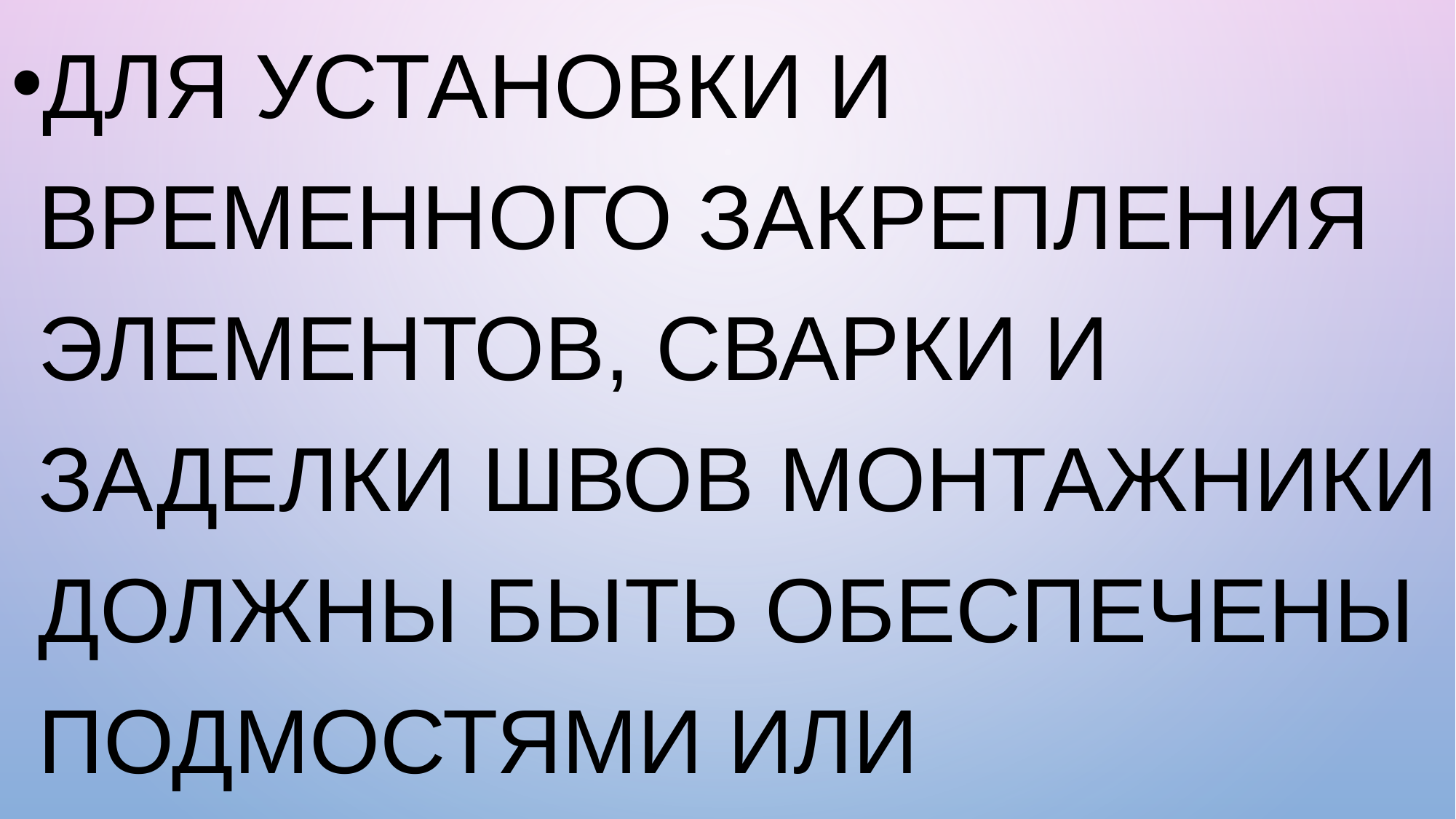

Для установки и временного закрепления элементов, сварки и заделки швов монтажники должны быть обеспечены подмостями или люльками.